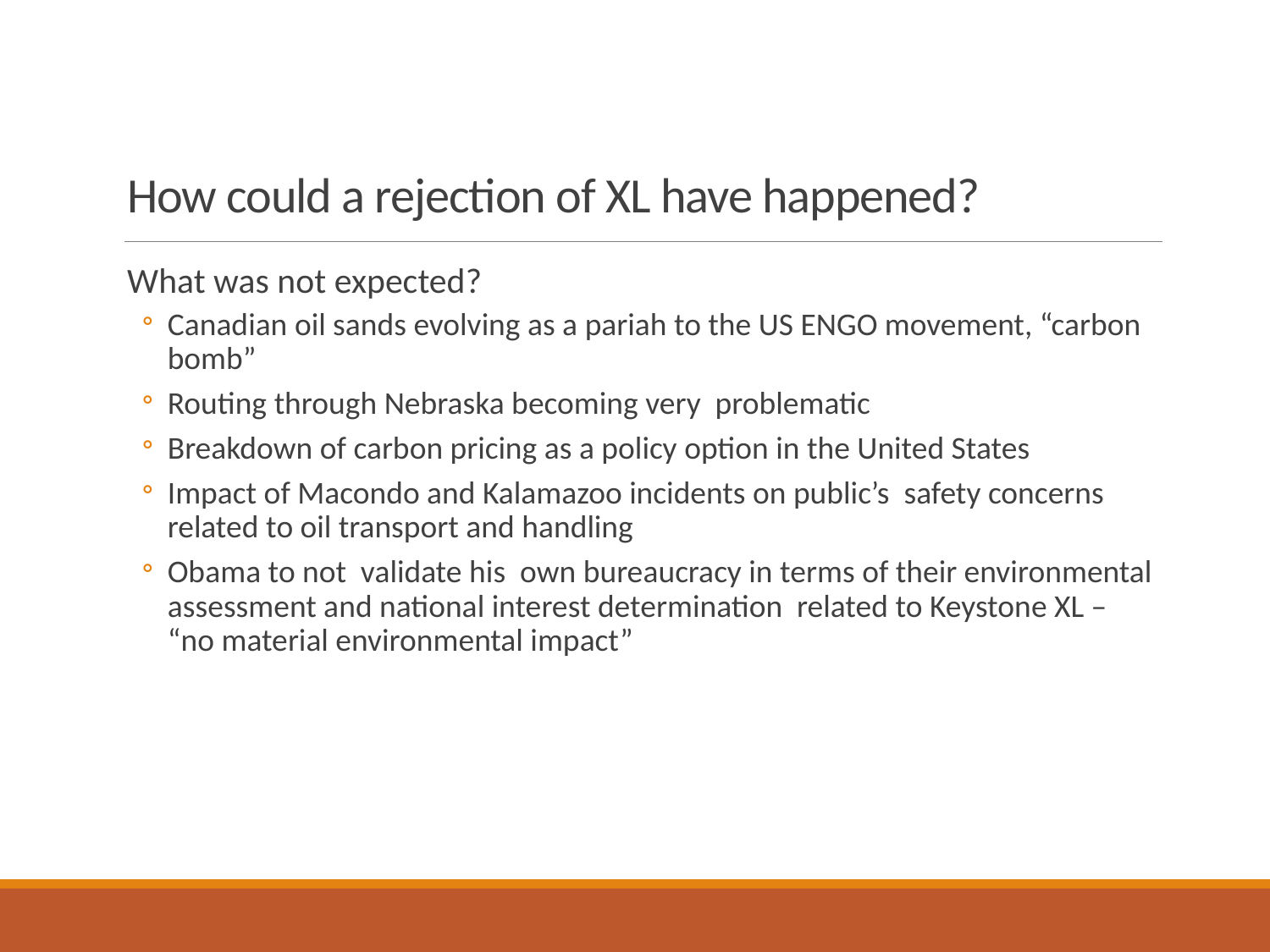

# How could a rejection of XL have happened?
What was not expected?
Canadian oil sands evolving as a pariah to the US ENGO movement, “carbon bomb”
Routing through Nebraska becoming very  problematic
Breakdown of carbon pricing as a policy option in the United States
Impact of Macondo and Kalamazoo incidents on public’s  safety concerns related to oil transport and handling
Obama to not  validate his  own bureaucracy in terms of their environmental assessment and national interest determination  related to Keystone XL – “no material environmental impact”